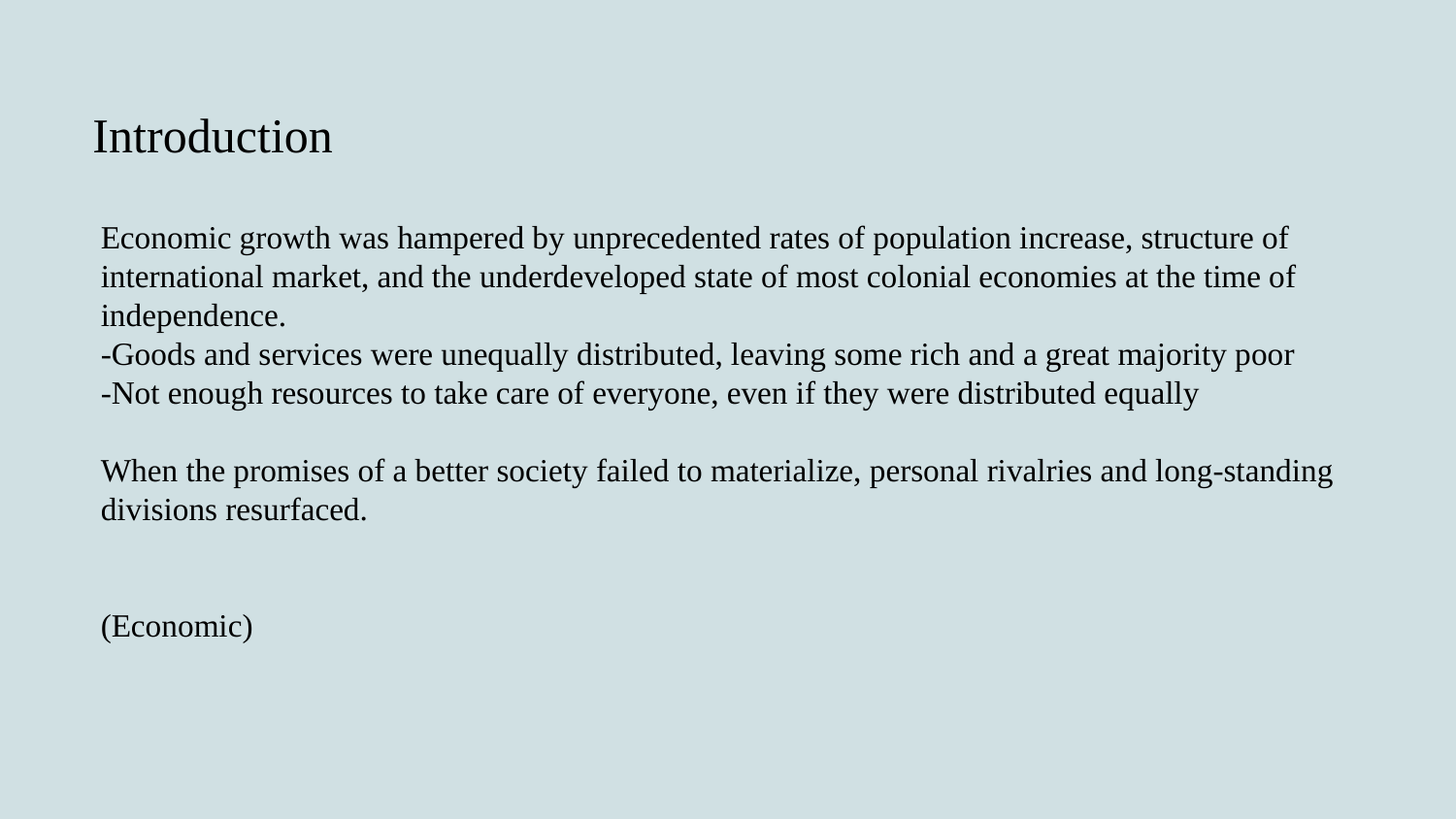

# Introduction
Economic growth was hampered by unprecedented rates of population increase, structure of international market, and the underdeveloped state of most colonial economies at the time of independence.
-Goods and services were unequally distributed, leaving some rich and a great majority poor
-Not enough resources to take care of everyone, even if they were distributed equally

When the promises of a better society failed to materialize, personal rivalries and long-standing divisions resurfaced.

(Economic)